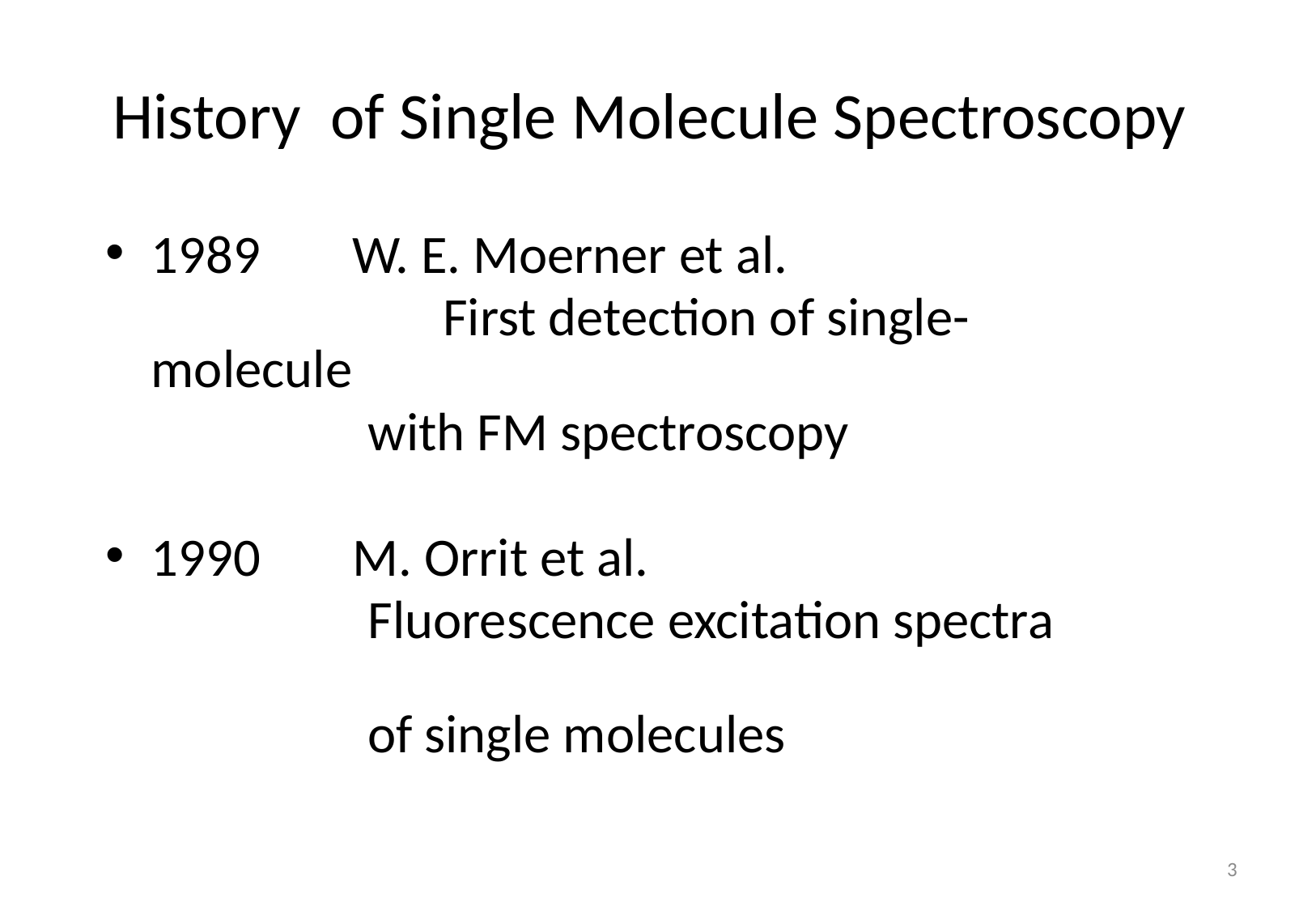

# History  of Single Molecule Spectroscopy
1989 　W. E. Moerner et al.
　　　　　　First detection of single-molecule
              　 with FM spectroscopy

1990 　M. Orrit et al.
               　Fluorescence excitation spectra
              　 of single molecules

3